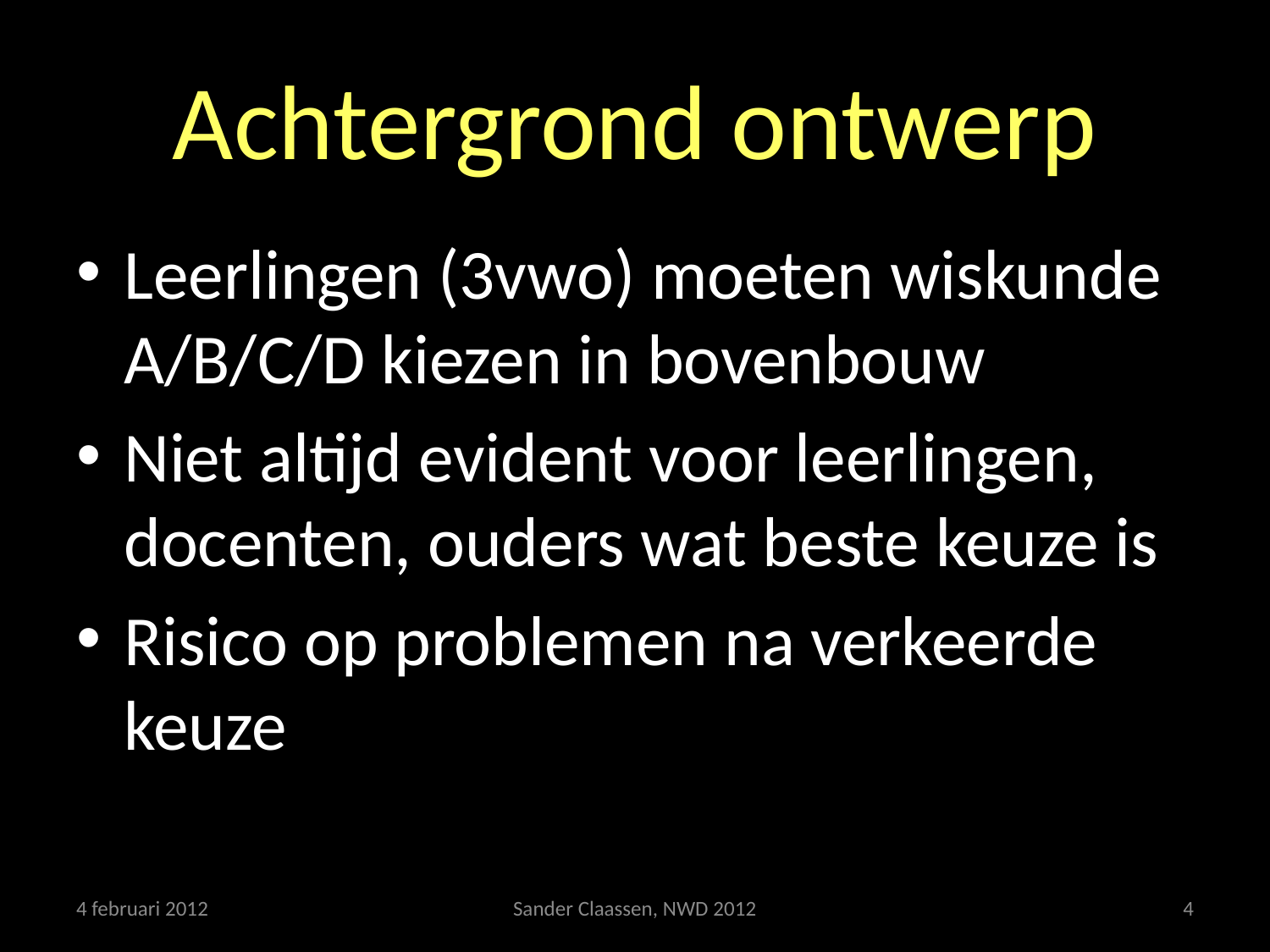

# Achtergrond ontwerp
Leerlingen (3vwo) moeten wiskunde A/B/C/D kiezen in bovenbouw
Niet altijd evident voor leerlingen, docenten, ouders wat beste keuze is
Risico op problemen na verkeerde keuze
4 februari 2012
Sander Claassen, NWD 2012
4